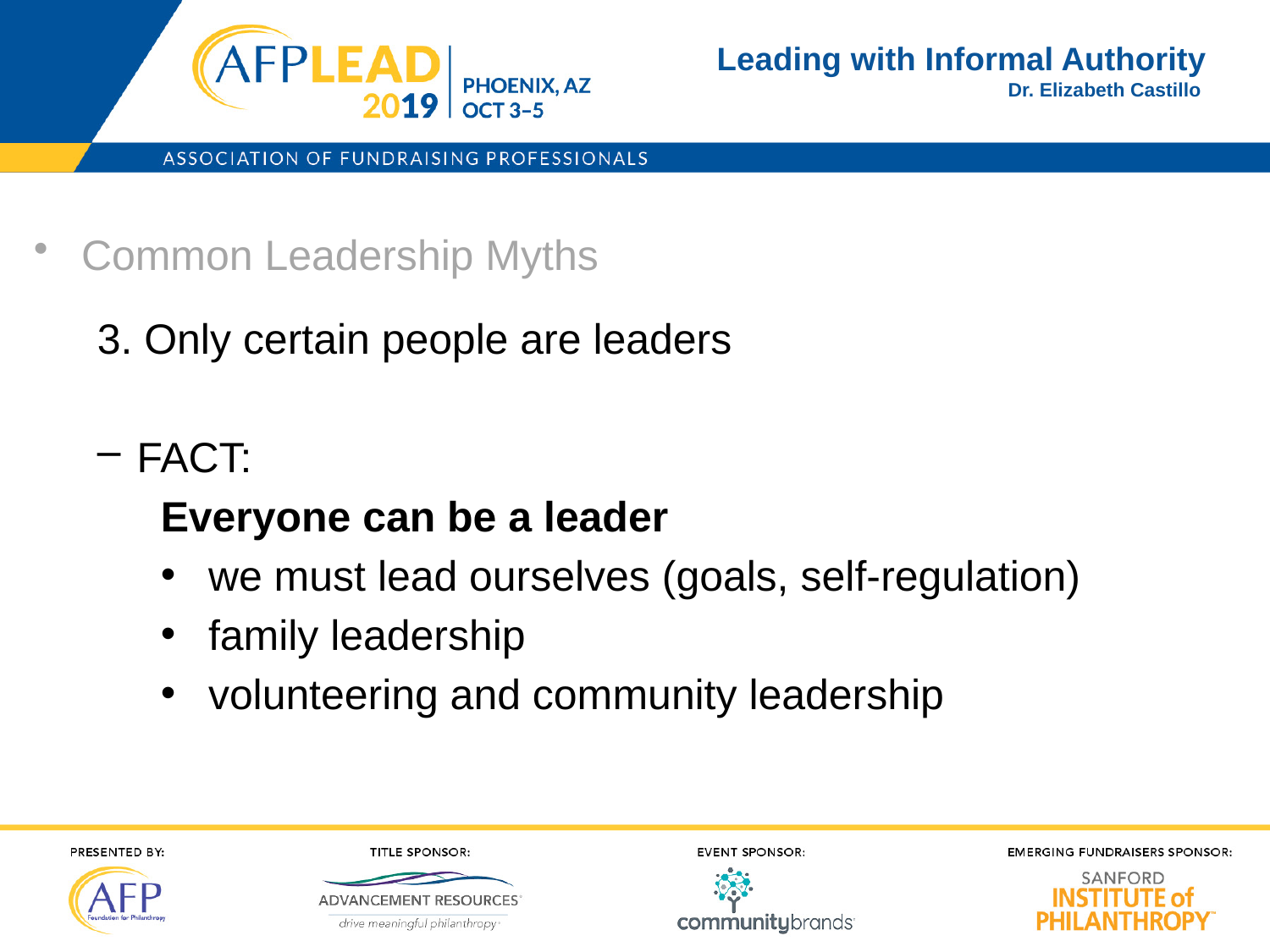

# Leading with Informal Authority Dr. Elizabeth Castillo
Common Leadership Myths

3. Only certain people are leaders

FACT:
Everyone can be a leader
we must lead ourselves (goals, self-regulation)
family leadership
volunteering and community leadership